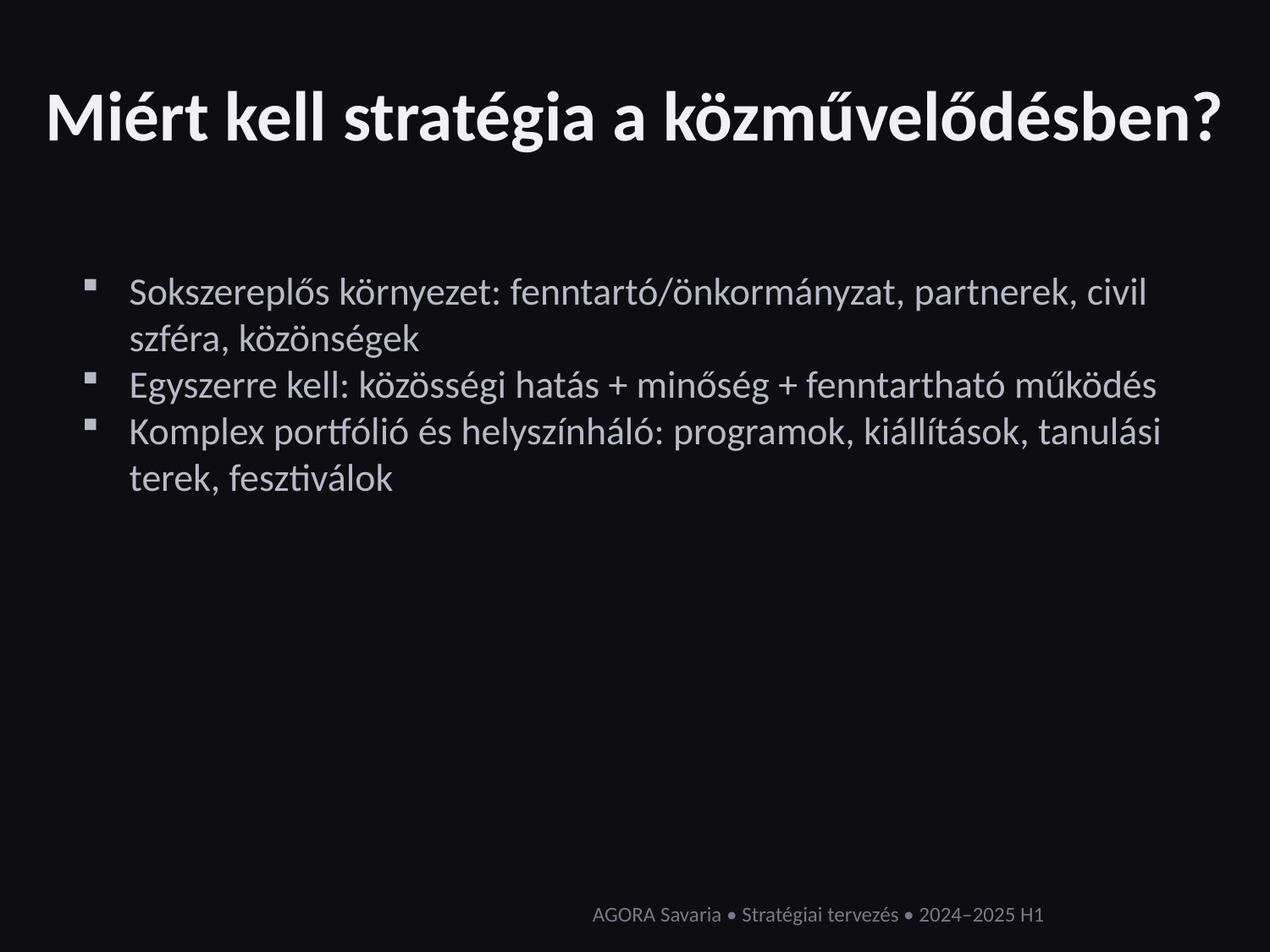

Miért kell stratégia a közművelődésben?
Sokszereplős környezet: fenntartó/önkormányzat, partnerek, civil szféra, közönségek
Egyszerre kell: közösségi hatás + minőség + fenntartható működés
Komplex portfólió és helyszínháló: programok, kiállítások, tanulási terek, fesztiválok
AGORA Savaria • Stratégiai tervezés • 2024–2025 H1